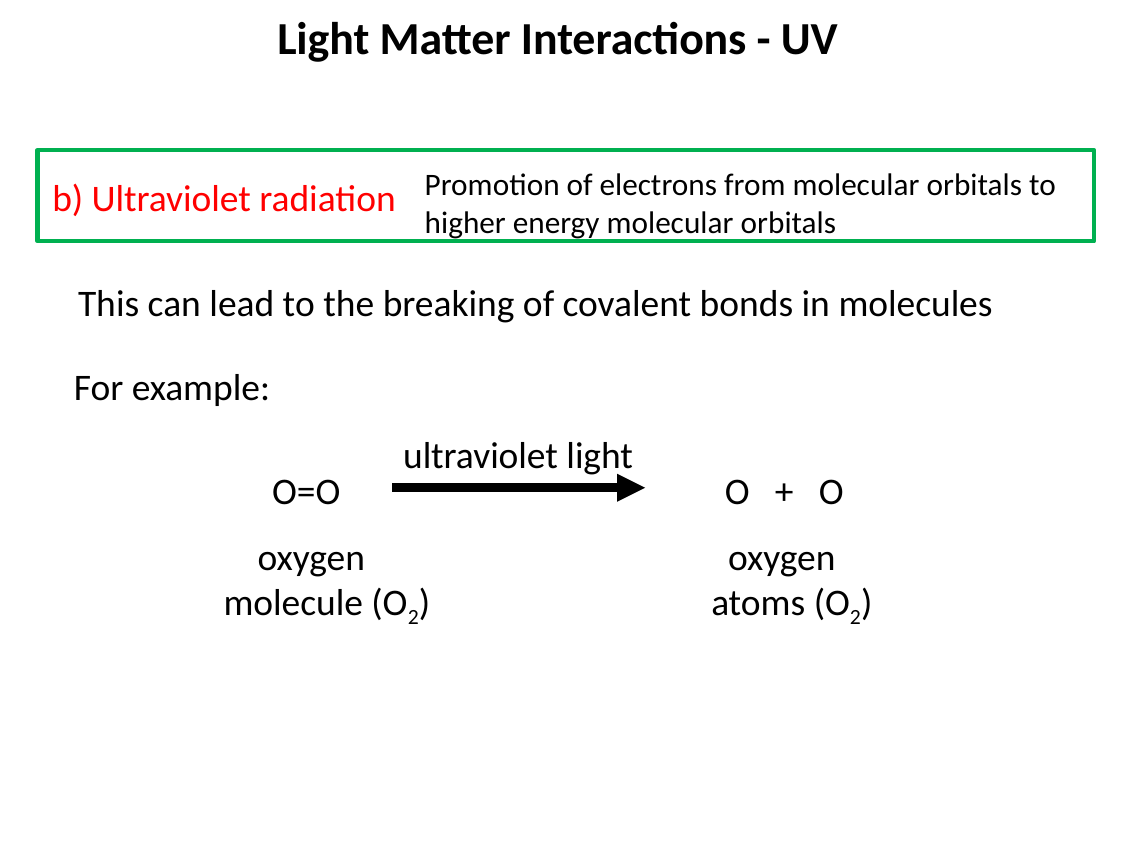

Light Matter Interactions - UV

b) Ultraviolet radiation

Promotion of electrons from molecular orbitals to higher energy molecular orbitals
This can lead to the breaking of covalent bonds in molecules
For example:
ultraviolet light
O=O
O   +   O
    oxygen
molecule (O2)
  oxygen
atoms (O2)